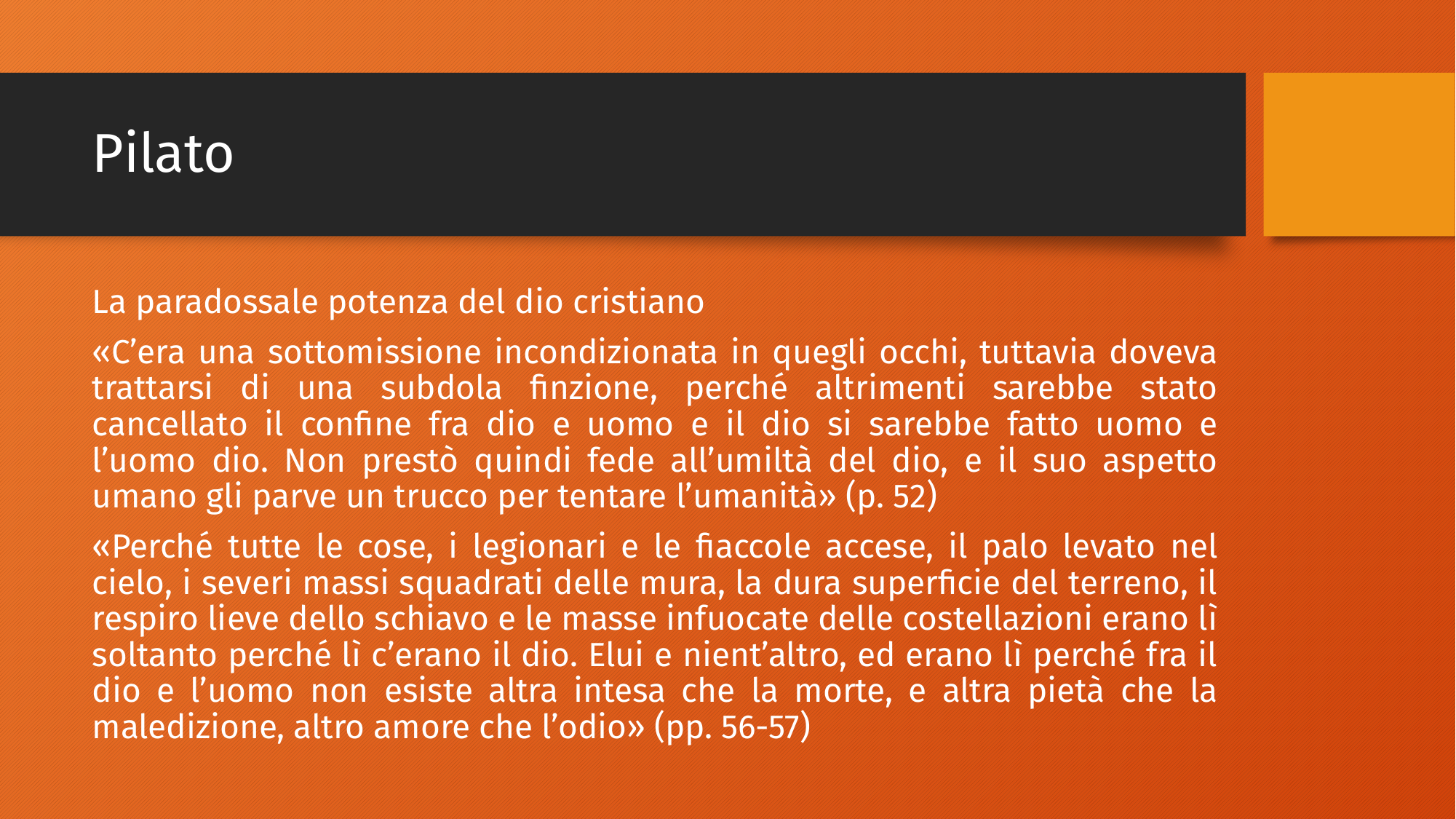

# Pilato
La paradossale potenza del dio cristiano
«C’era una sottomissione incondizionata in quegli occhi, tuttavia doveva trattarsi di una subdola finzione, perché altrimenti sarebbe stato cancellato il confine fra dio e uomo e il dio si sarebbe fatto uomo e l’uomo dio. Non prestò quindi fede all’umiltà del dio, e il suo aspetto umano gli parve un trucco per tentare l’umanità» (p. 52)
«Perché tutte le cose, i legionari e le fiaccole accese, il palo levato nel cielo, i severi massi squadrati delle mura, la dura superficie del terreno, il respiro lieve dello schiavo e le masse infuocate delle costellazioni erano lì soltanto perché lì c’erano il dio. Elui e nient’altro, ed erano lì perché fra il dio e l’uomo non esiste altra intesa che la morte, e altra pietà che la maledizione, altro amore che l’odio» (pp. 56-57)